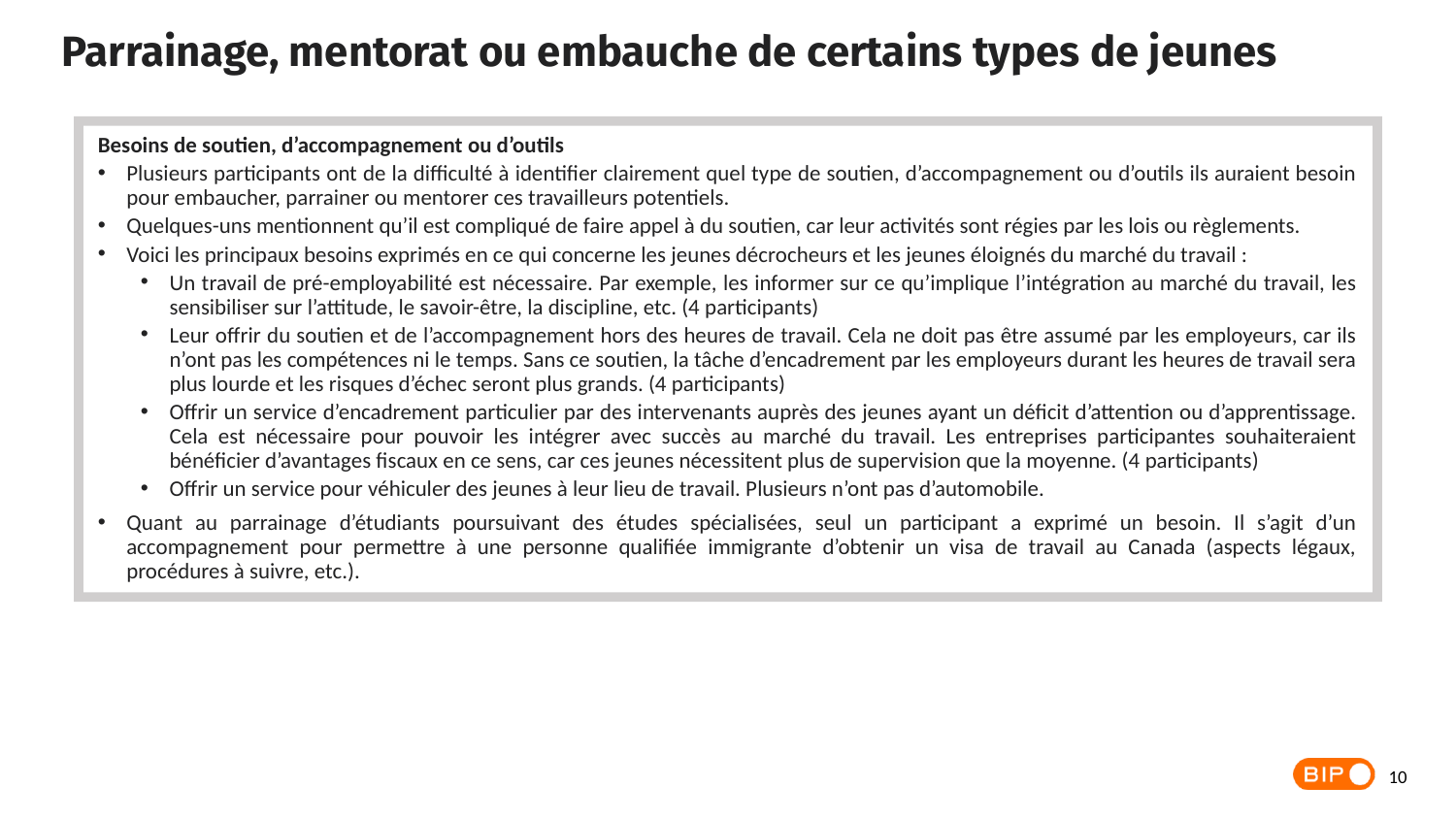

Parrainage, mentorat ou embauche de certains types de jeunes
Besoins de soutien, d’accompagnement ou d’outils
Plusieurs participants ont de la difficulté à identifier clairement quel type de soutien, d’accompagnement ou d’outils ils auraient besoin pour embaucher, parrainer ou mentorer ces travailleurs potentiels.
Quelques-uns mentionnent qu’il est compliqué de faire appel à du soutien, car leur activités sont régies par les lois ou règlements.
Voici les principaux besoins exprimés en ce qui concerne les jeunes décrocheurs et les jeunes éloignés du marché du travail :
Un travail de pré-employabilité est nécessaire. Par exemple, les informer sur ce qu’implique l’intégration au marché du travail, les sensibiliser sur l’attitude, le savoir-être, la discipline, etc. (4 participants)
Leur offrir du soutien et de l’accompagnement hors des heures de travail. Cela ne doit pas être assumé par les employeurs, car ils n’ont pas les compétences ni le temps. Sans ce soutien, la tâche d’encadrement par les employeurs durant les heures de travail sera plus lourde et les risques d’échec seront plus grands. (4 participants)
Offrir un service d’encadrement particulier par des intervenants auprès des jeunes ayant un déficit d’attention ou d’apprentissage. Cela est nécessaire pour pouvoir les intégrer avec succès au marché du travail. Les entreprises participantes souhaiteraient bénéficier d’avantages fiscaux en ce sens, car ces jeunes nécessitent plus de supervision que la moyenne. (4 participants)
Offrir un service pour véhiculer des jeunes à leur lieu de travail. Plusieurs n’ont pas d’automobile.
Quant au parrainage d’étudiants poursuivant des études spécialisées, seul un participant a exprimé un besoin. Il s’agit d’un accompagnement pour permettre à une personne qualifiée immigrante d’obtenir un visa de travail au Canada (aspects légaux, procédures à suivre, etc.).
10